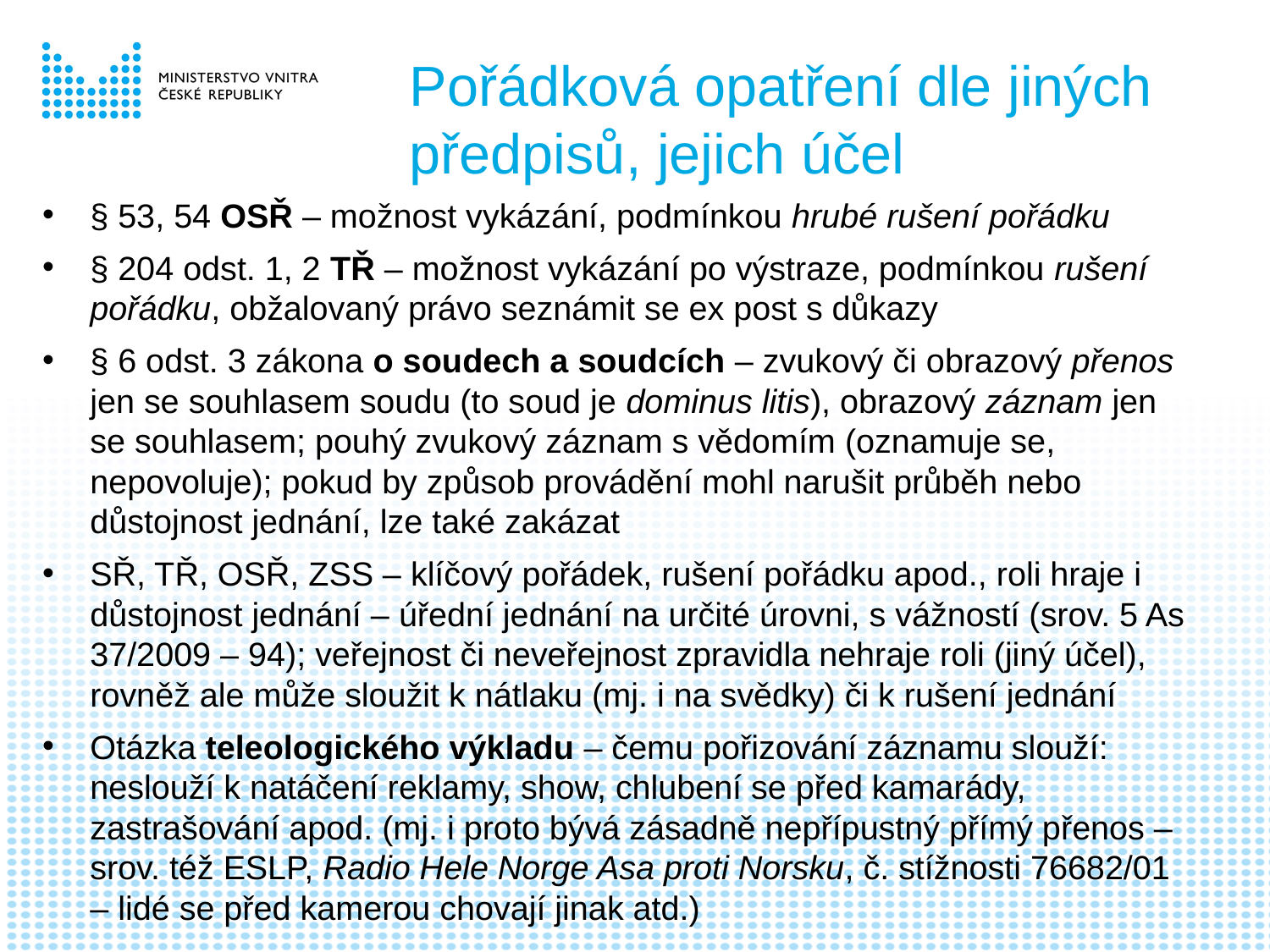

# Pořádková opatření dle jiných předpisů, jejich účel
§ 53, 54 OSŘ – možnost vykázání, podmínkou hrubé rušení pořádku
§ 204 odst. 1, 2 TŘ – možnost vykázání po výstraze, podmínkou rušení pořádku, obžalovaný právo seznámit se ex post s důkazy
§ 6 odst. 3 zákona o soudech a soudcích – zvukový či obrazový přenos jen se souhlasem soudu (to soud je dominus litis), obrazový záznam jen se souhlasem; pouhý zvukový záznam s vědomím (oznamuje se, nepovoluje); pokud by způsob provádění mohl narušit průběh nebo důstojnost jednání, lze také zakázat
SŘ, TŘ, OSŘ, ZSS – klíčový pořádek, rušení pořádku apod., roli hraje i důstojnost jednání – úřední jednání na určité úrovni, s vážností (srov. 5 As 37/2009 – 94); veřejnost či neveřejnost zpravidla nehraje roli (jiný účel), rovněž ale může sloužit k nátlaku (mj. i na svědky) či k rušení jednání
Otázka teleologického výkladu – čemu pořizování záznamu slouží: neslouží k natáčení reklamy, show, chlubení se před kamarády, zastrašování apod. (mj. i proto bývá zásadně nepřípustný přímý přenos – srov. též ESLP, Radio Hele Norge Asa proti Norsku, č. stížnosti 76682/01 – lidé se před kamerou chovají jinak atd.)